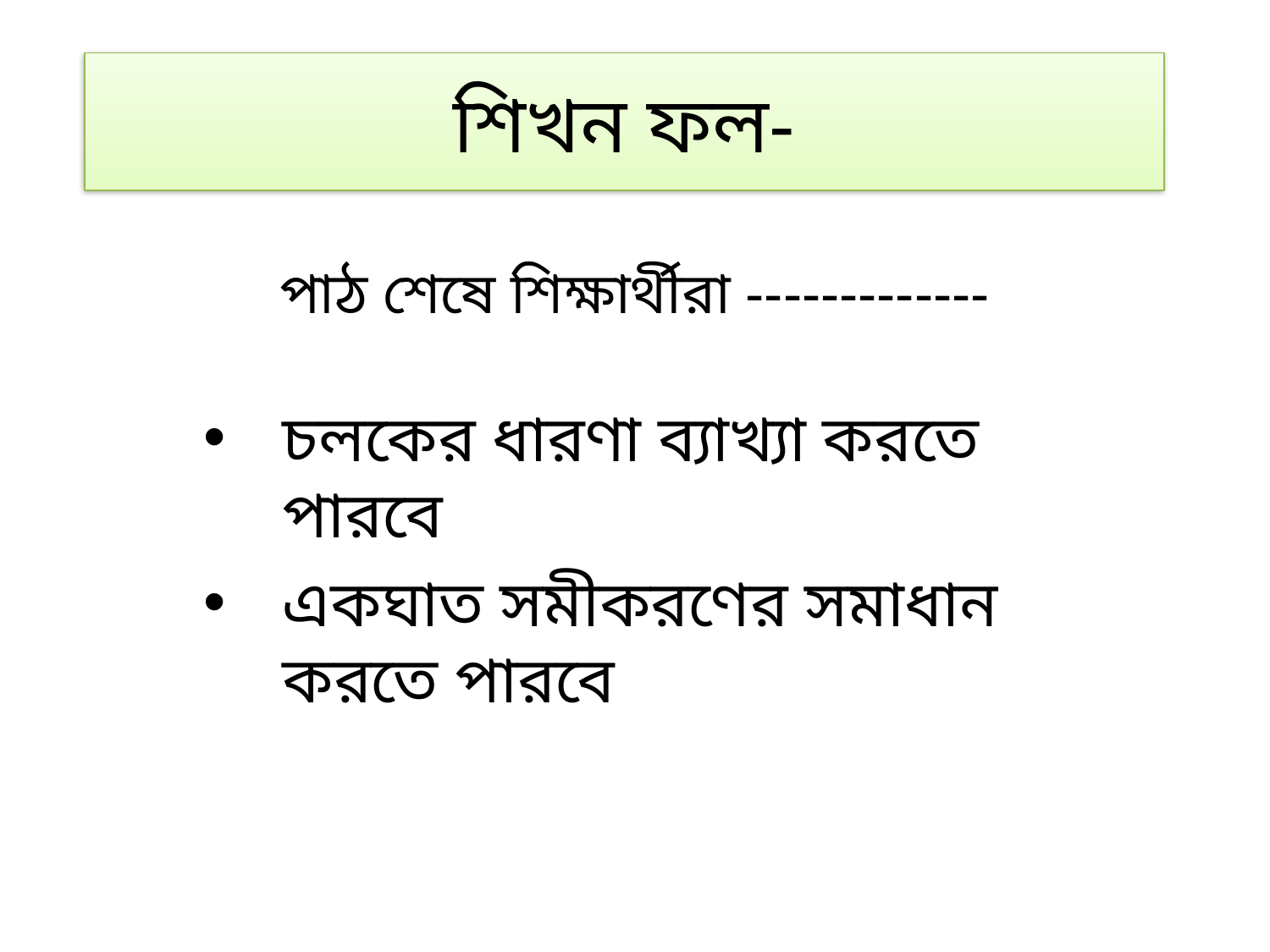

শিখন ফল-
# পাঠ শেষে শিক্ষার্থীরা -------------
চলকের ধারণা ব্যাখ্যা করতে পারবে
একঘাত সমীকরণের সমাধান করতে পারবে